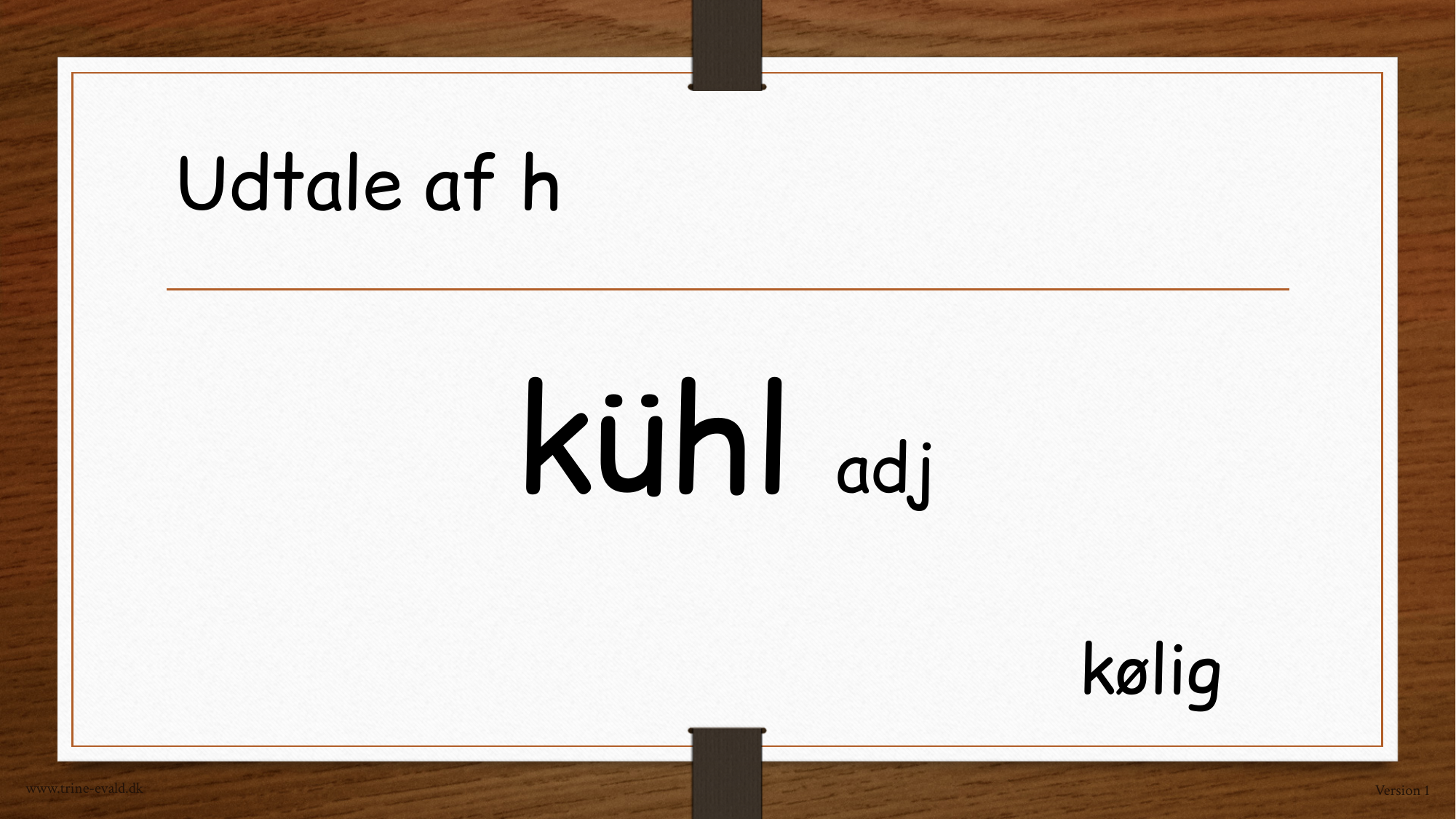

Udtale af h
kühl adj
kølig
www.trine-evald.dk
Version 1